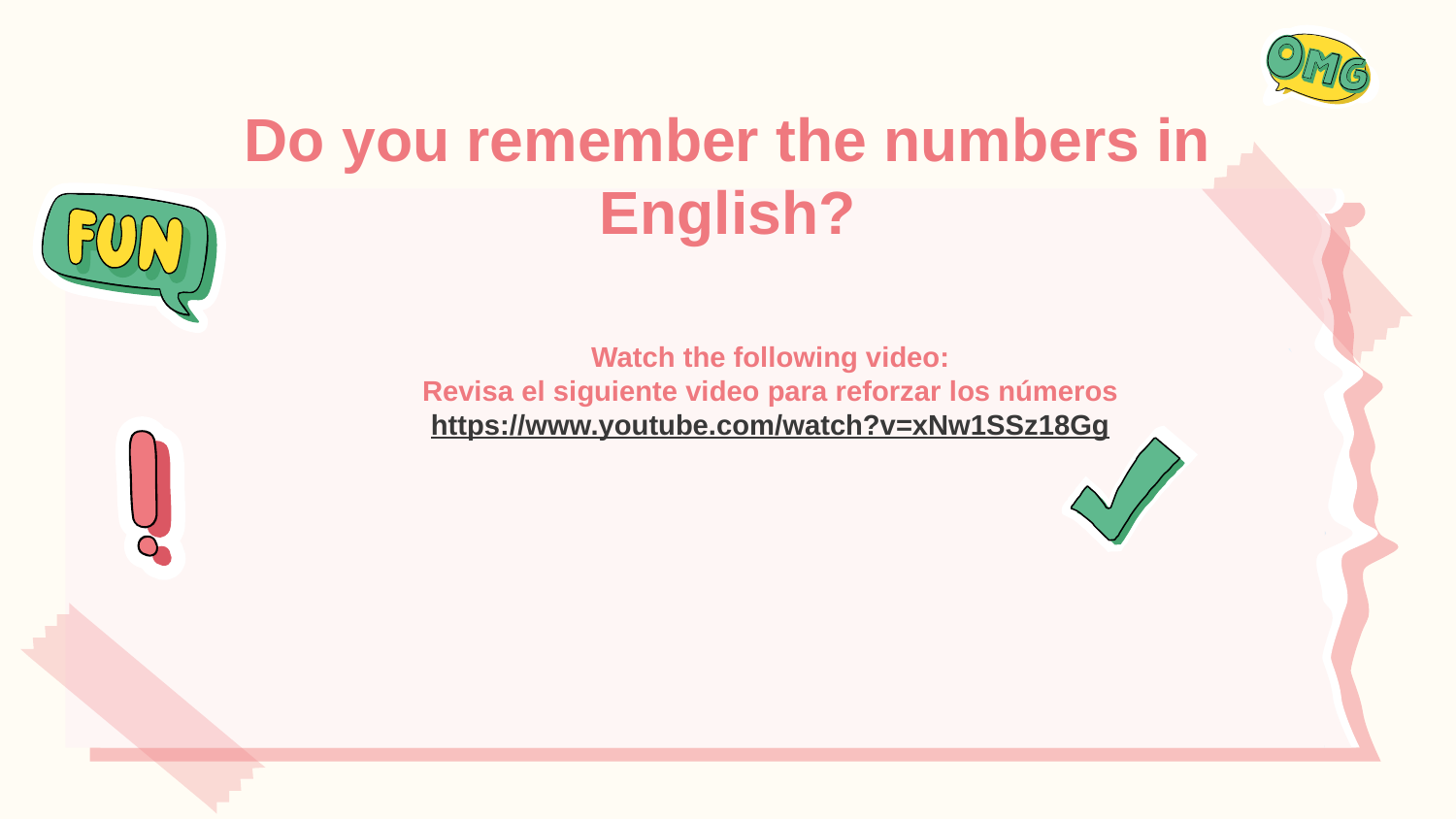

# Do you remember the numbers in English?

Watch the following video:
Revisa el siguiente video para reforzar los números
https://www.youtube.com/watch?v=xNw1SSz18Gg